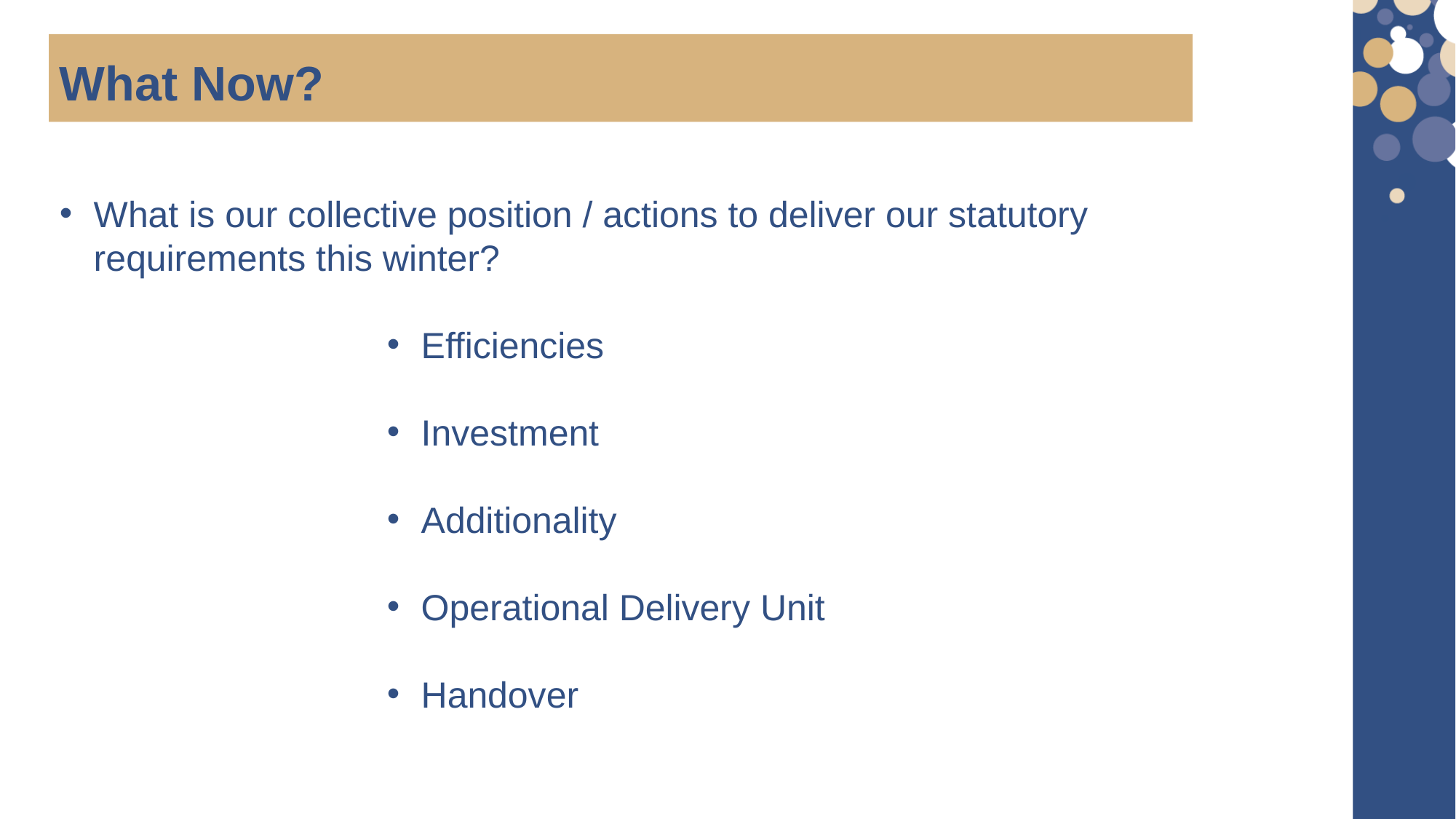

What Now?

What is our collective position / actions to deliver our statutory requirements this winter?

Efficiencies

Investment

Additionality

Operational Delivery Unit

Handover